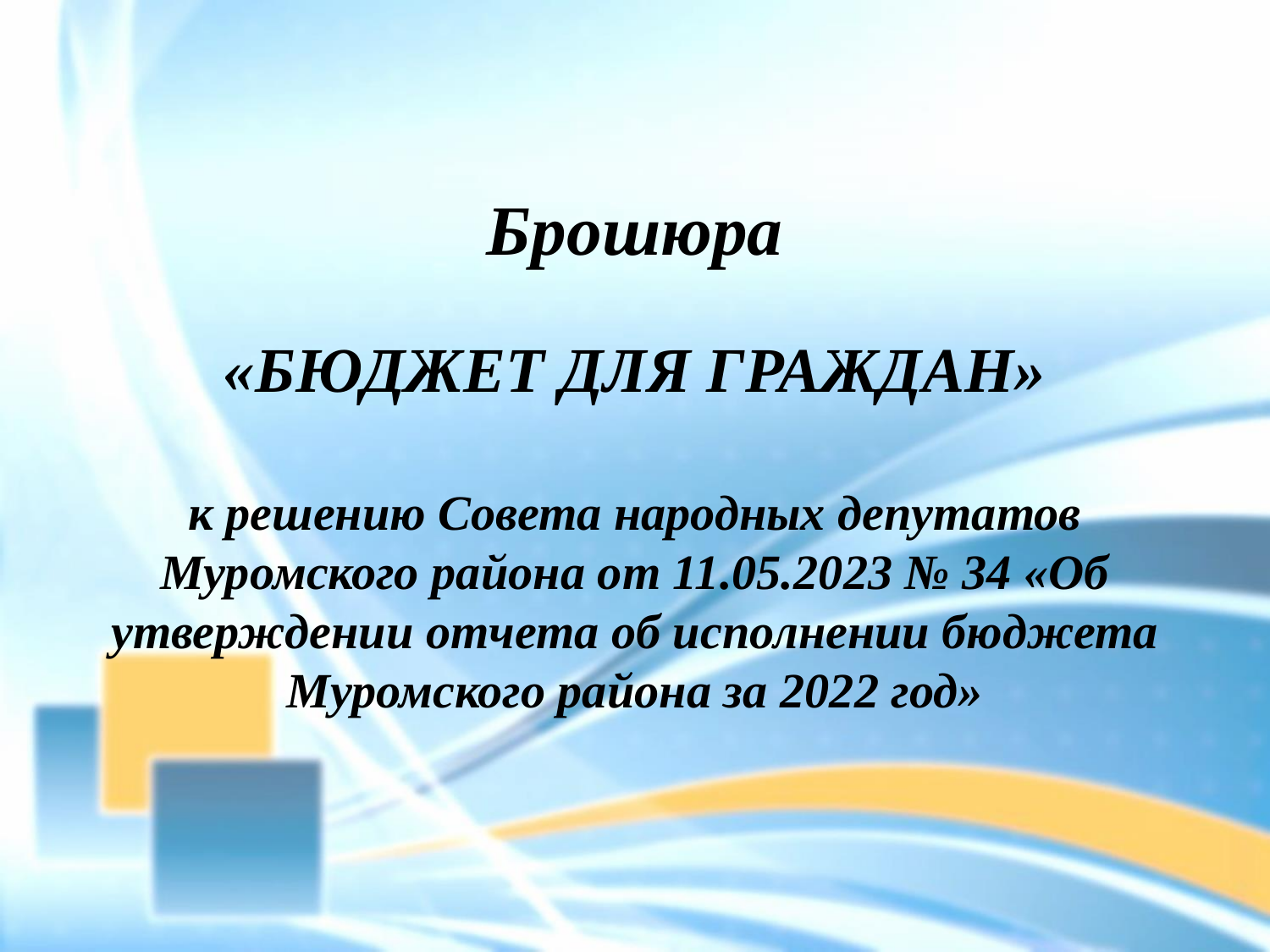

Брошюра
«БЮДЖЕТ ДЛЯ ГРАЖДАН»
к решению Совета народных депутатов Муромского района от 11.05.2023 № 34 «Об утверждении отчета об исполнении бюджета Муромского района за 2022 год»